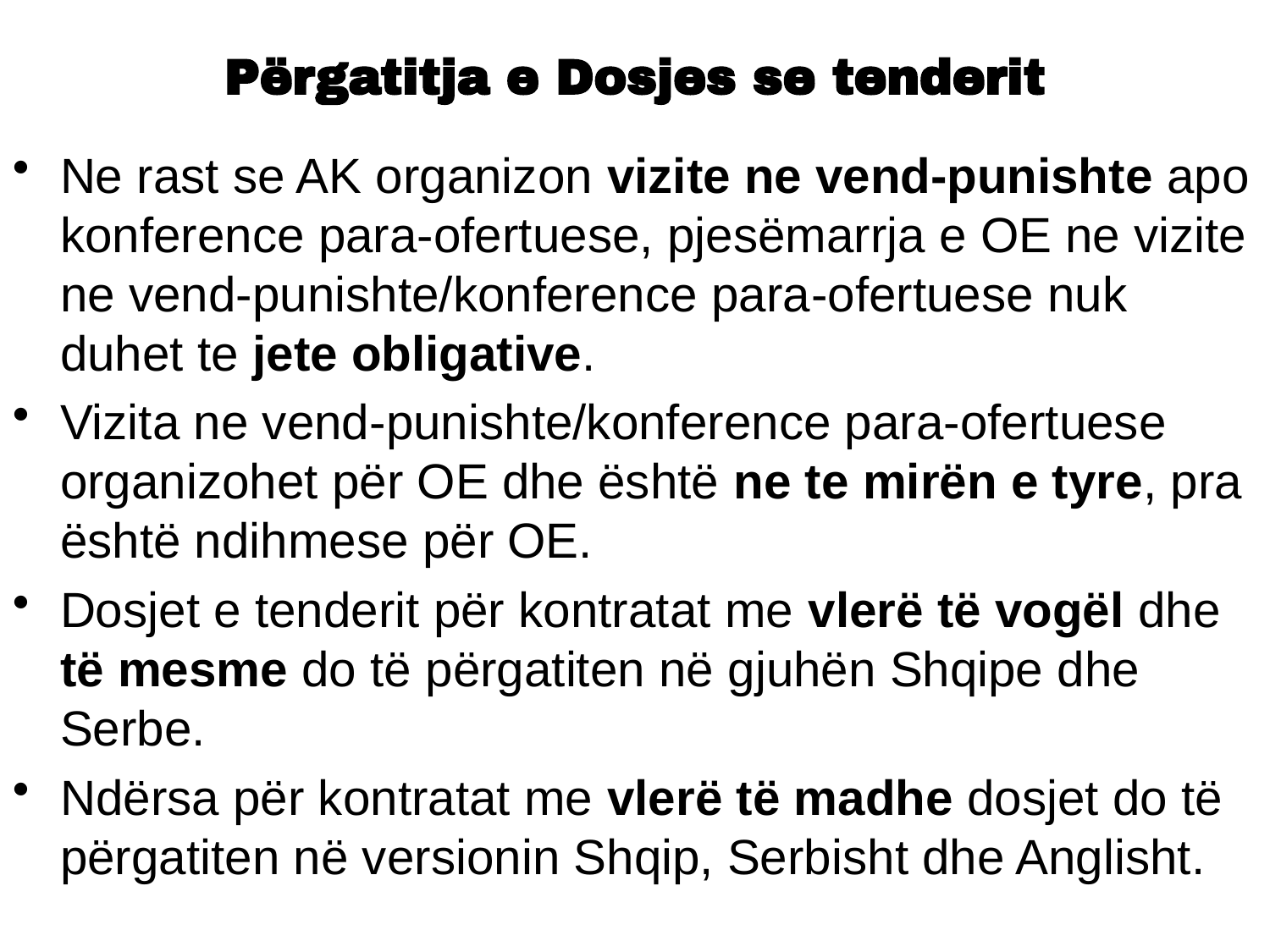

# Përgatitja e Dosjes se tenderit
Ne rast se AK organizon vizite ne vend-punishte apo konference para-ofertuese, pjesëmarrja e OE ne vizite ne vend-punishte/konference para-ofertuese nuk duhet te jete obligative.
Vizita ne vend-punishte/konference para-ofertuese organizohet për OE dhe është ne te mirën e tyre, pra është ndihmese për OE.
Dosjet e tenderit për kontratat me vlerë të vogël dhe të mesme do të përgatiten në gjuhën Shqipe dhe Serbe.
Ndërsa për kontratat me vlerë të madhe dosjet do të përgatiten në versionin Shqip, Serbisht dhe Anglisht.